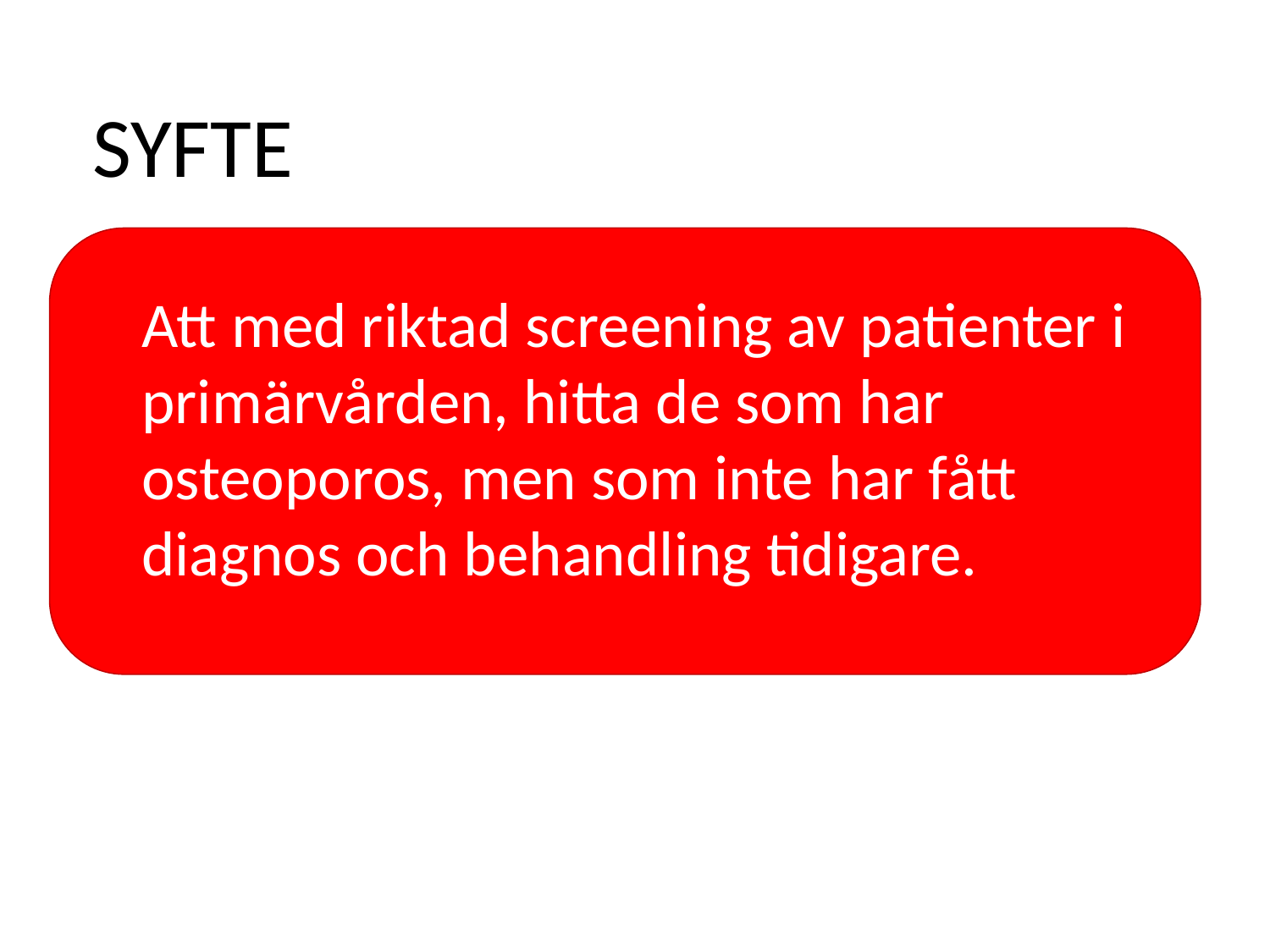

SYFTE

Att med riktad screening av patienter i primärvården, hitta de som har osteoporos, men som inte har fått diagnos och behandling tidigare.